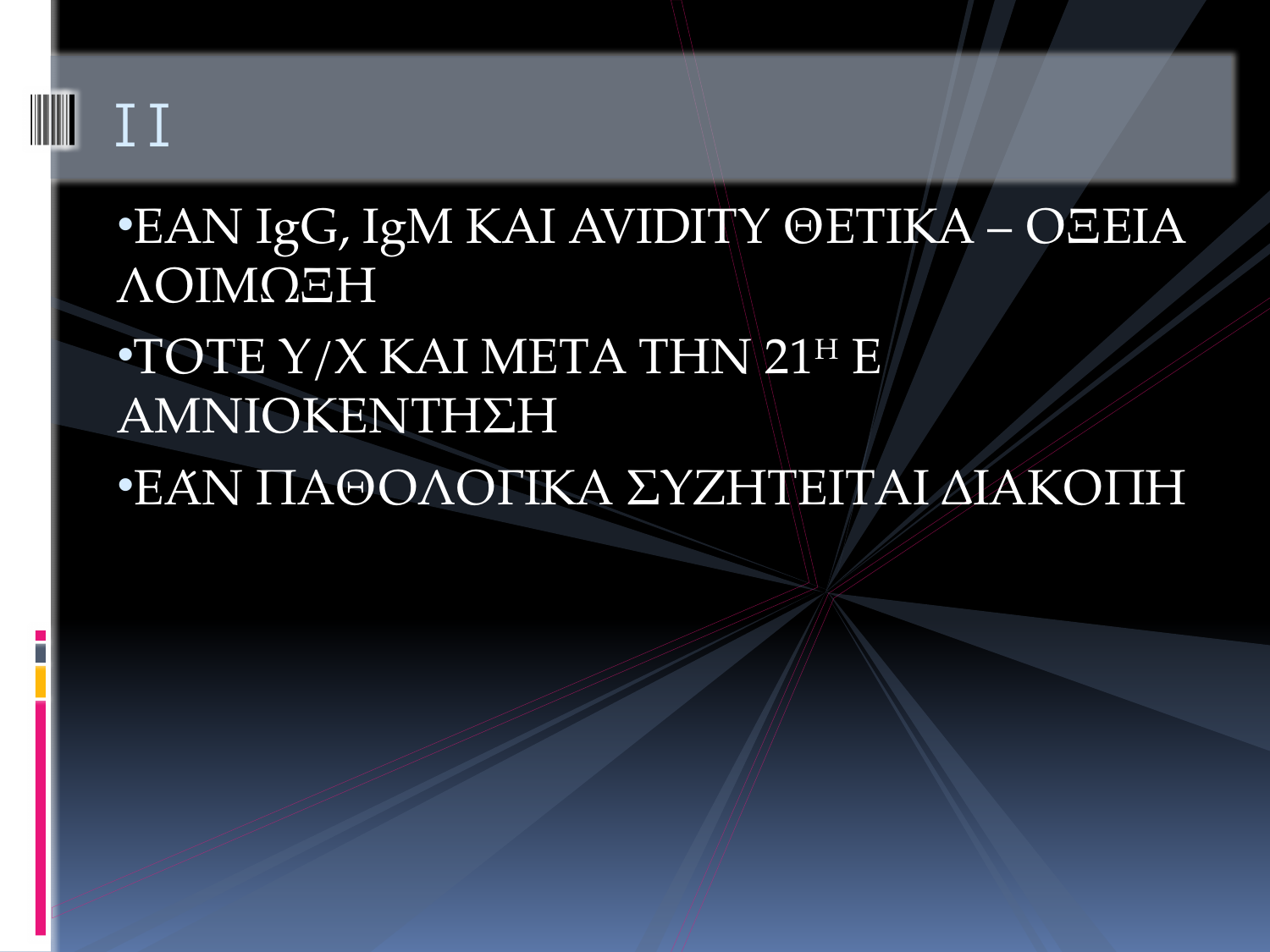

# ΙΙ
ΕΑΝ IgG, IgM KAI AVIDITY ΘΕΤΙΚΑ – ΟΞΕΙΑ ΛΟΙΜΩΞΗ
ΤΟΤΕ Υ/Χ ΚΑΙ ΜΕΤΑ ΤΗΝ 21Η Ε ΑΜΝΙΟΚΕΝΤΗΣΗ
ΕΆΝ ΠΑΘΟΛΟΓΙΚΑ ΣΥΖΗΤΕΙΤΑΙ ΔΙΑΚΟΠΗ